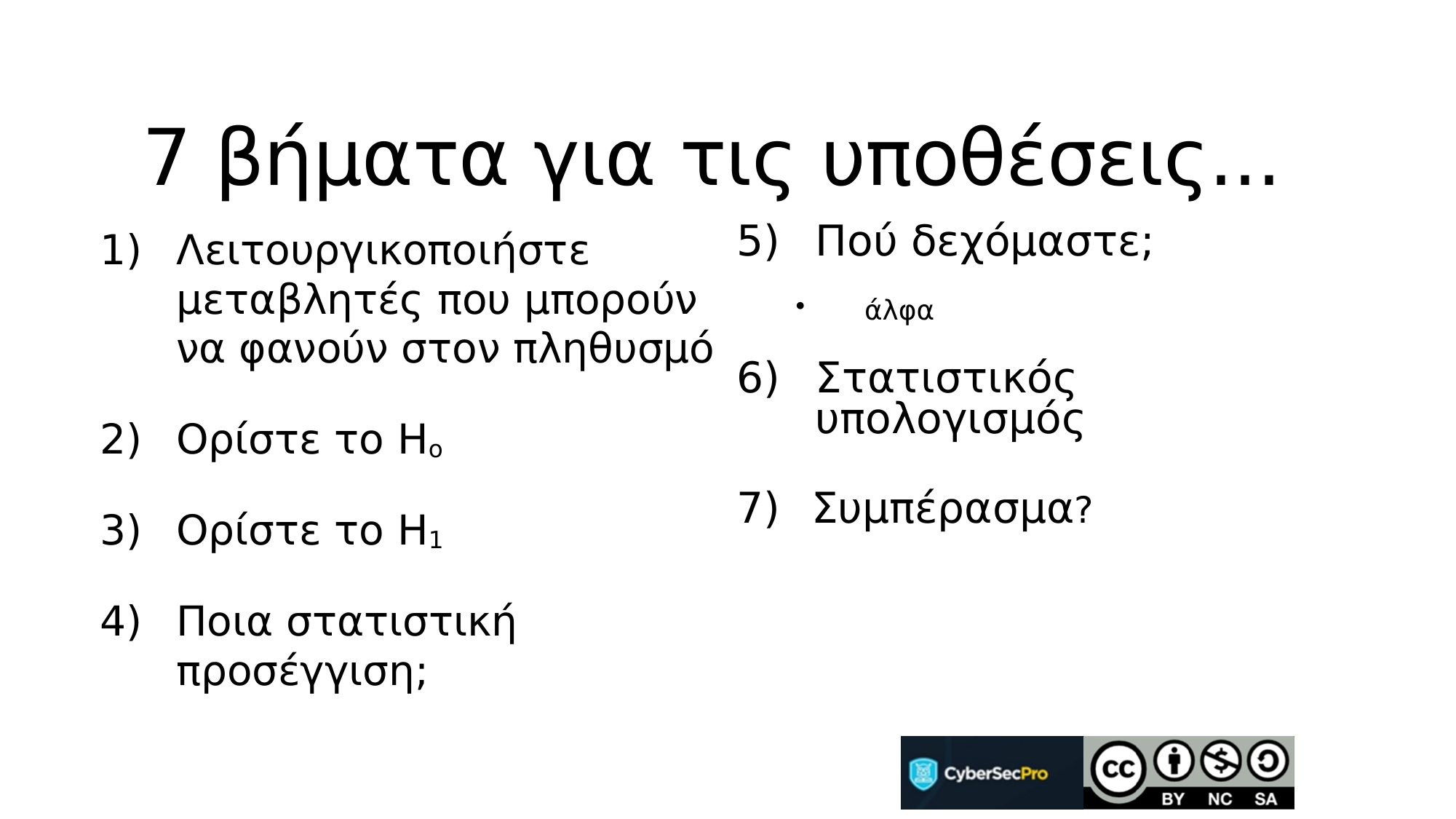

# 7 βήματα για τις υποθέσεις...
Λειτουργικοποιήστε μεταβλητές που μπορούν να φανούν στον πληθυσμό
Ορίστε το Ho
Ορίστε το H1
Ποια στατιστική προσέγγιση;
Πού δεχόμαστε;
άλφα
Στατιστικός υπολογισμός
Συμπέρασμα?